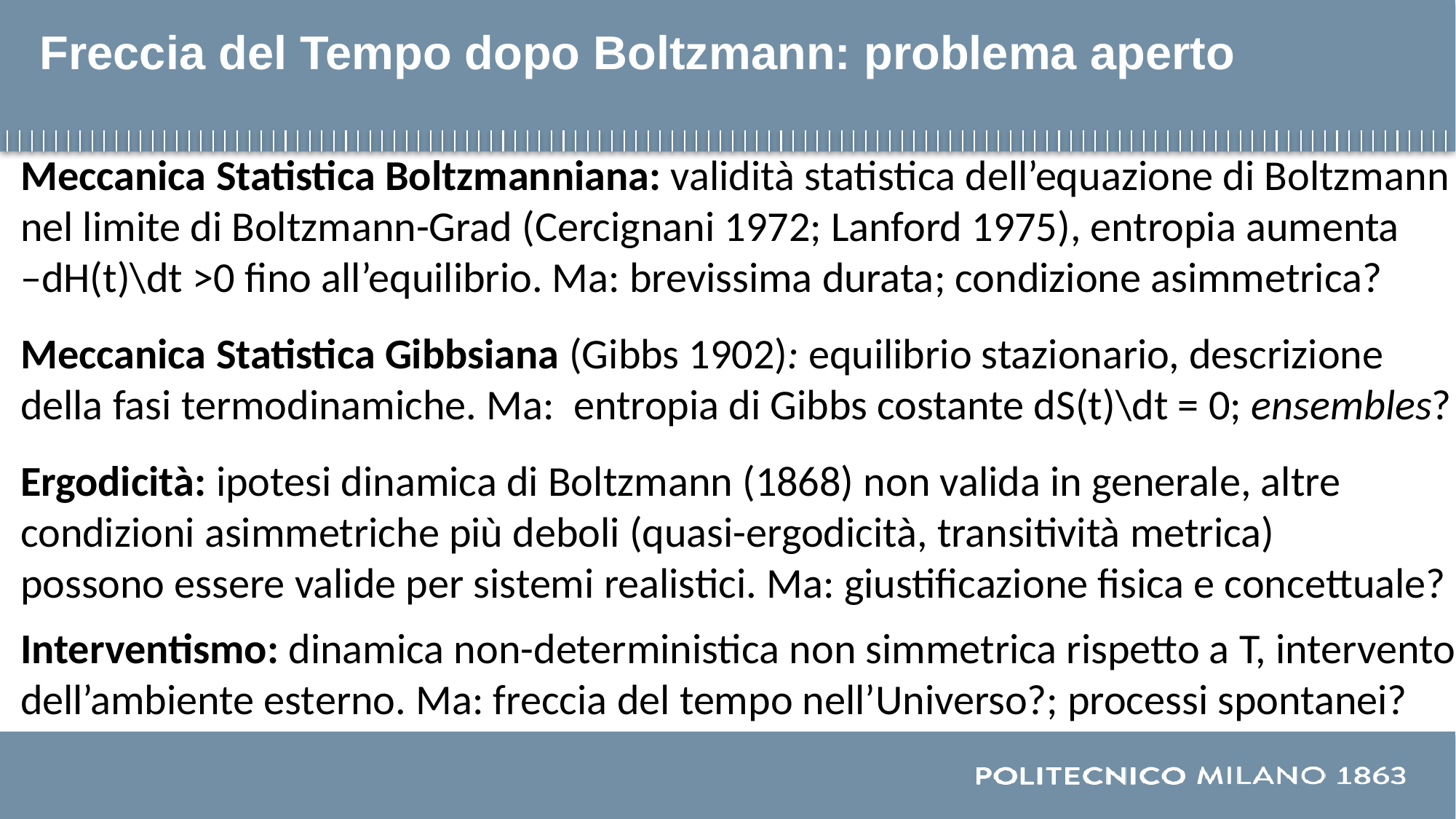

# Freccia del Tempo dopo Boltzmann: problema aperto
Meccanica Statistica Boltzmanniana: validità statistica dell’equazione di Boltzmann
nel limite di Boltzmann-Grad (Cercignani 1972; Lanford 1975), entropia aumenta
–dH(t)\dt >0 fino all’equilibrio. Ma: brevissima durata; condizione asimmetrica?

Meccanica Statistica Gibbsiana (Gibbs 1902): equilibrio stazionario, descrizione
della fasi termodinamiche. Ma:  entropia di Gibbs costante dS(t)\dt = 0; ensembles?

Ergodicità: ipotesi dinamica di Boltzmann (1868) non valida in generale, altre
condizioni asimmetriche più deboli (quasi-ergodicità, transitività metrica)
possono essere valide per sistemi realistici. Ma: giustificazione fisica e concettuale?

Interventismo: dinamica non-deterministica non simmetrica rispetto a T, intervento
dell’ambiente esterno. Ma: freccia del tempo nell’Universo?; processi spontanei?